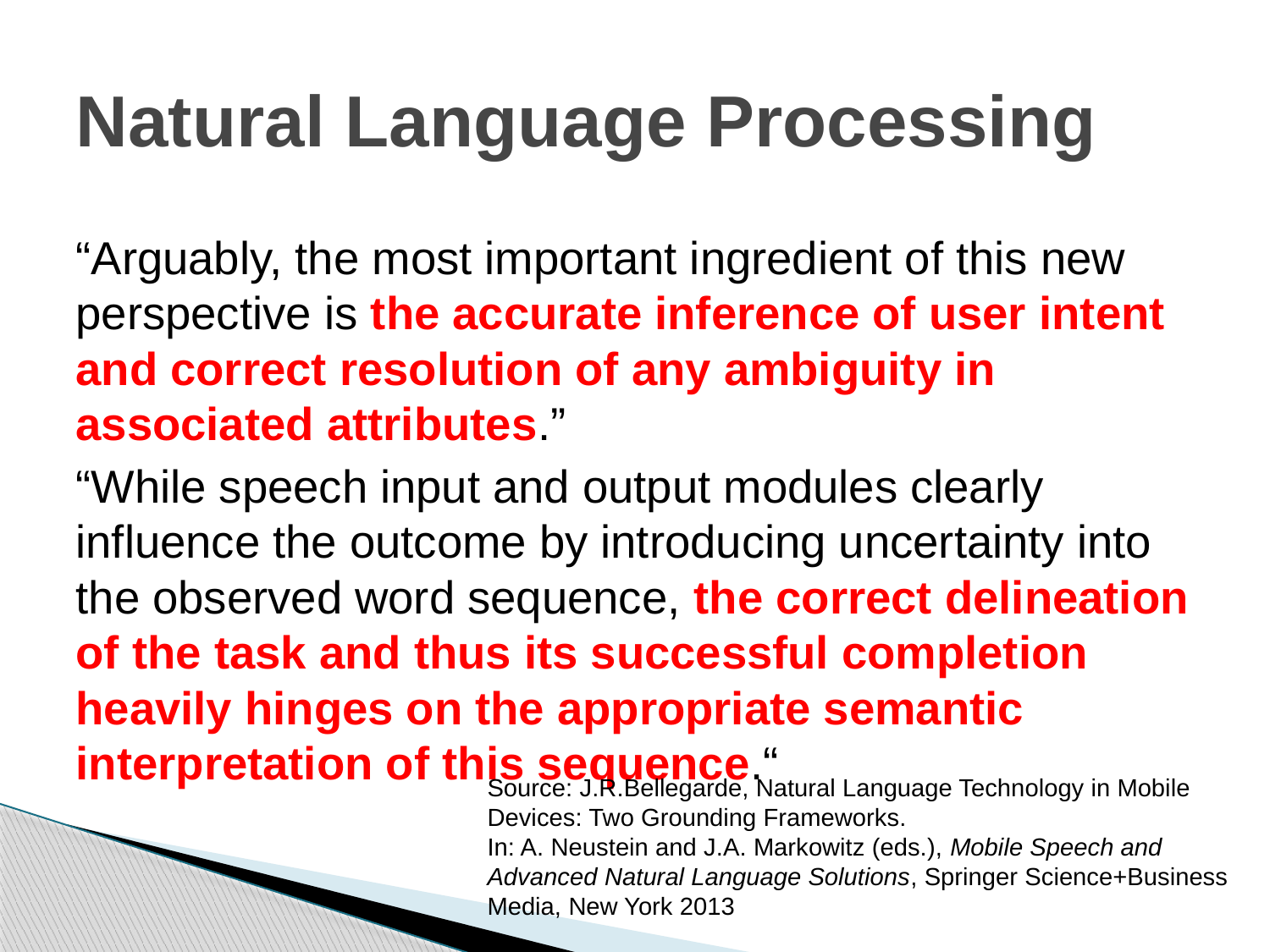

# Natural Language Processing
“Arguably, the most important ingredient of this new perspective is the accurate inference of user intent and correct resolution of any ambiguity in associated attributes.”
“While speech input and output modules clearly influence the outcome by introducing uncertainty into the observed word sequence, the correct delineation of the task and thus its successful completion heavily hinges on the appropriate semantic interpretation of this sequence.“
Source: J.R.Bellegarde, Natural Language Technology in Mobile Devices: Two Grounding Frameworks.
In: A. Neustein and J.A. Markowitz (eds.), Mobile Speech and Advanced Natural Language Solutions, Springer Science+Business Media, New York 2013